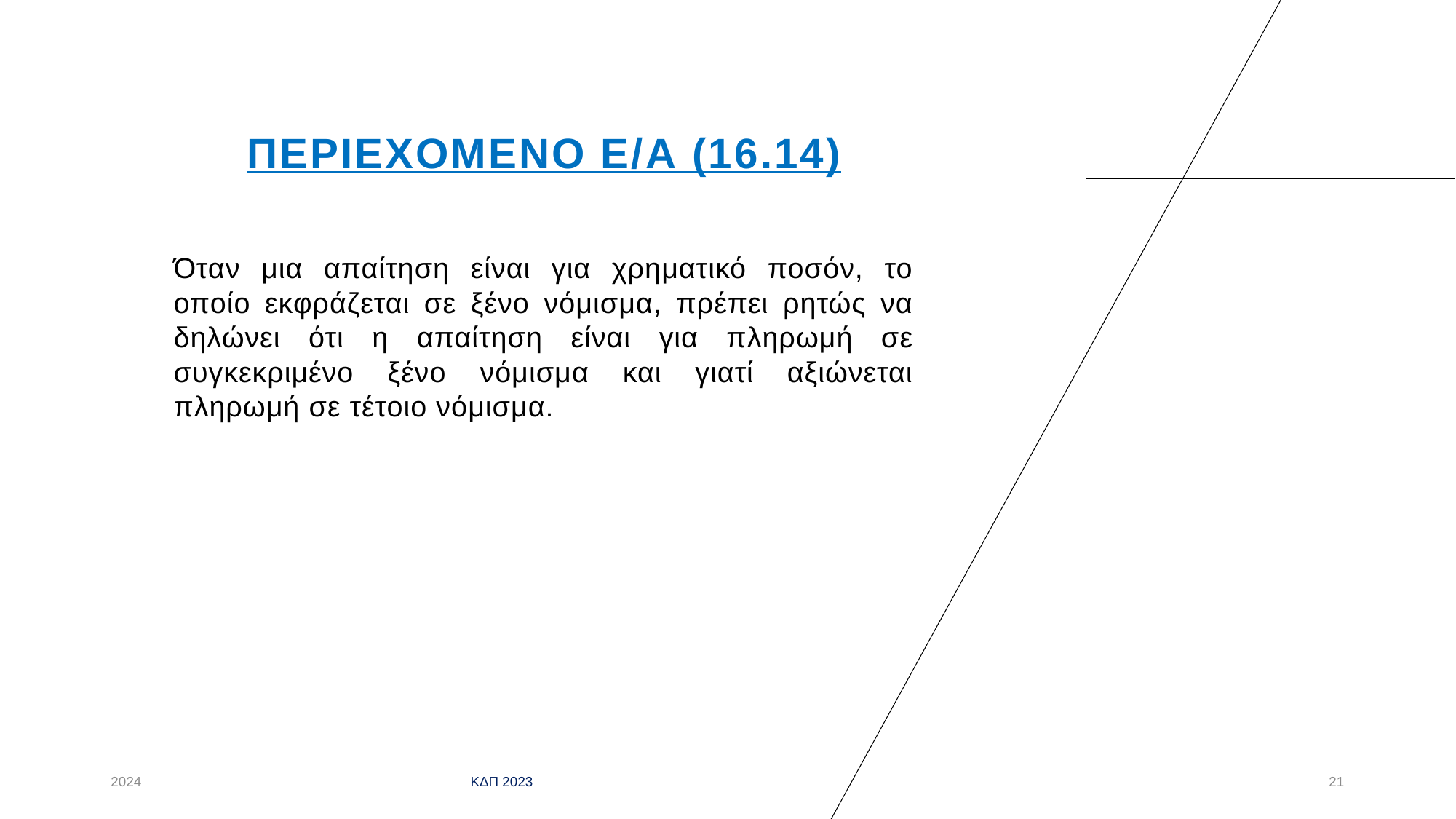

# Περιεχομενο Ε/Α (16.14)

Όταν μια απαίτηση είναι για χρηματικό ποσόν, το οποίο εκφράζεται σε ξένο νόμισμα, πρέπει ρητώς να δηλώνει ότι η απαίτηση είναι για πληρωμή σε συγκεκριμένο ξένο νόμισμα και γιατί αξιώνεται πληρωμή σε τέτοιο νόμισμα.

2024
ΚΔΠ 2023
21